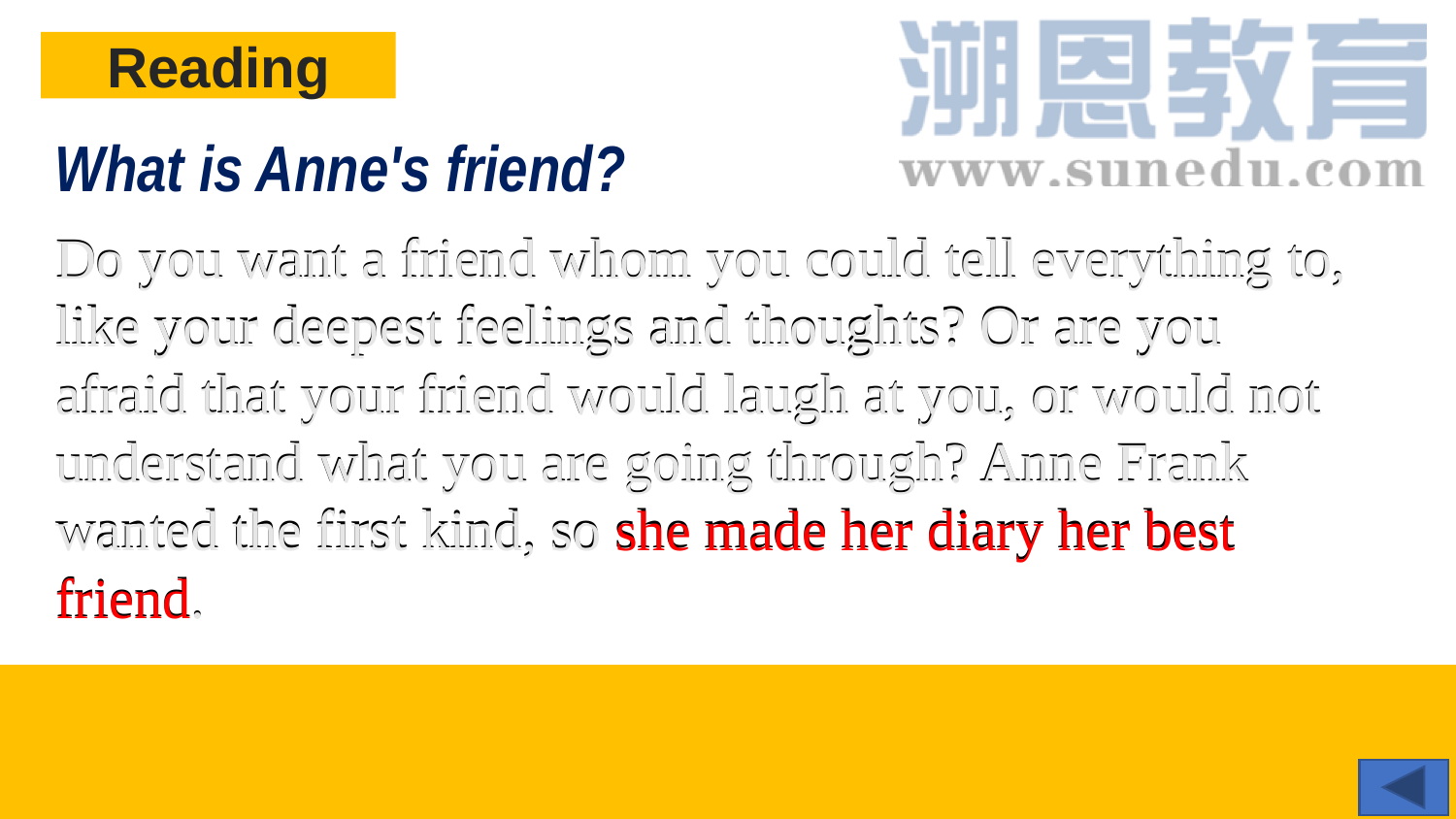

Reading
What is Anne's friend?
Do you want a friend whom you could tell everything to, like your deepest feelings and thoughts? Or are you afraid that your friend would laugh at you, or would not understand what you are going through? Anne Frank wanted the first kind, so she made her diary her best friend.
Do you want a friend whom you could tell everything to, like your deepest feelings and thoughts? Or are you afraid that your friend would laugh at you, or would not understand what you are going through? Anne Frank wanted the first kind, so she made her diary her best friend.